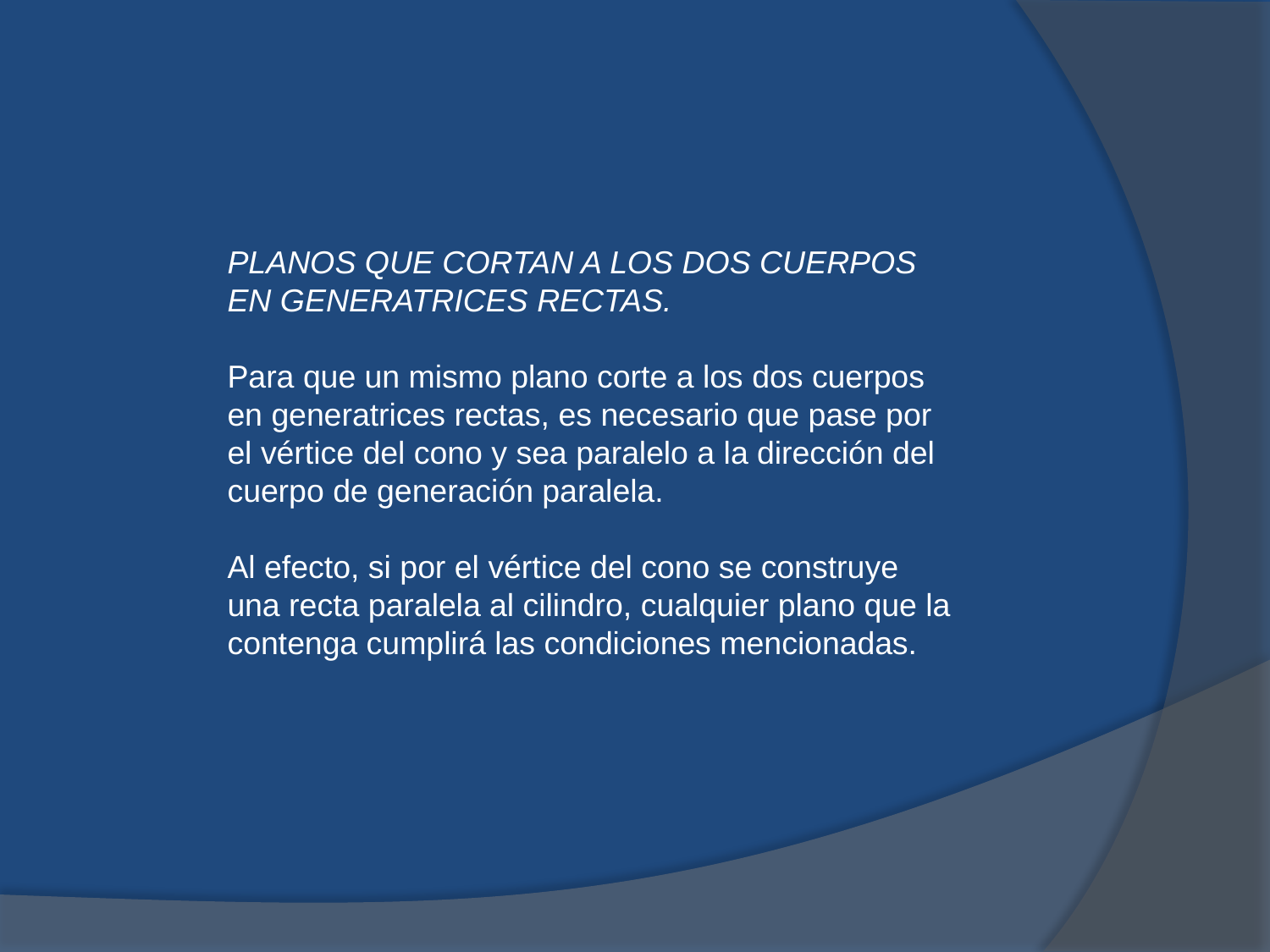

PLANOS QUE CORTAN A LOS DOS CUERPOS EN GENERATRICES RECTAS.

Para que un mismo plano corte a los dos cuerpos en generatrices rectas, es necesario que pase por el vértice del cono y sea paralelo a la dirección del cuerpo de generación paralela.

Al efecto, si por el vértice del cono se construye una recta paralela al cilindro, cualquier plano que la contenga cumplirá las condiciones mencionadas.